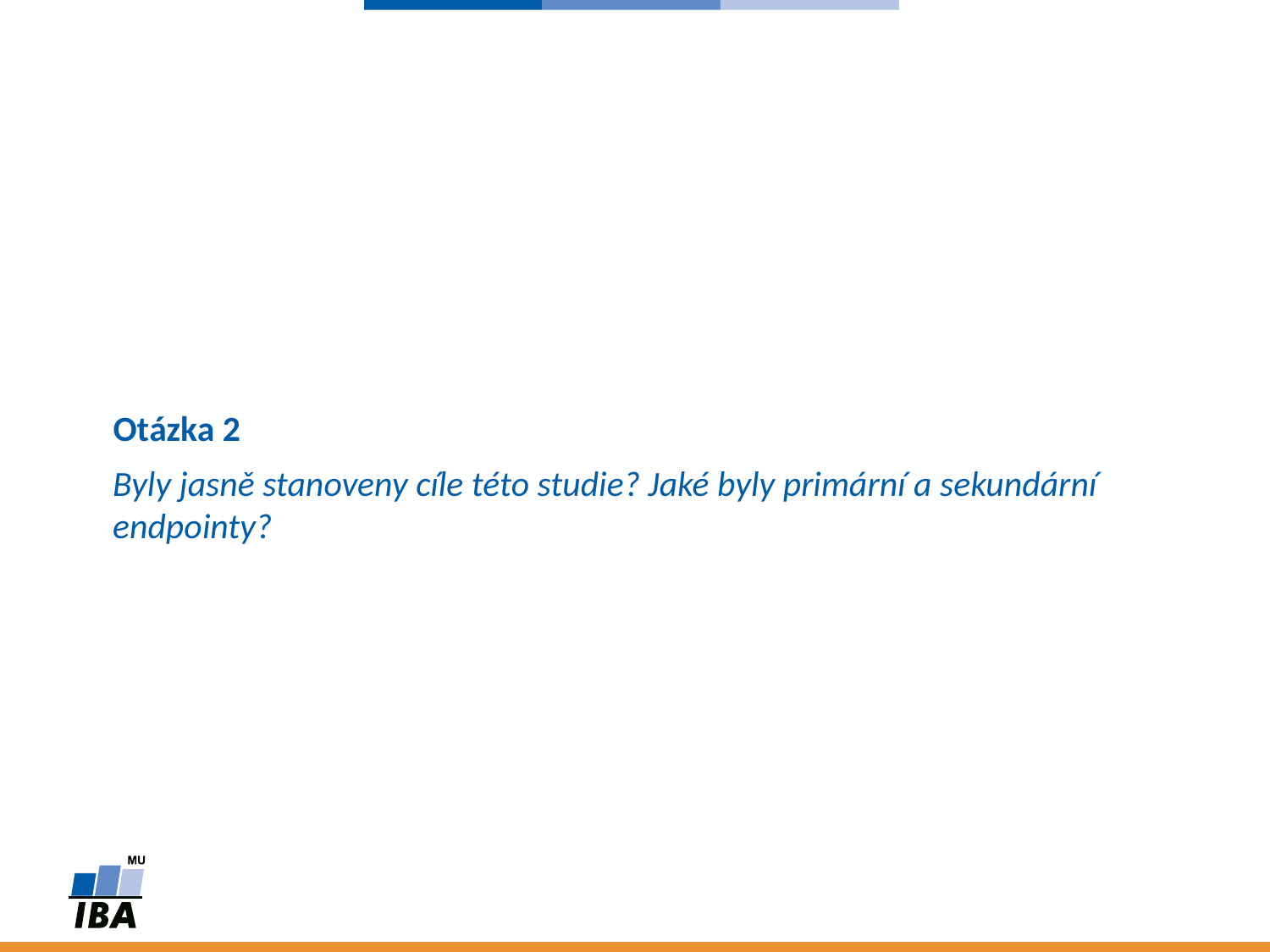

Otázka 2
# Byly jasně stanoveny cíle této studie? Jaké byly primární a sekundární endpointy?